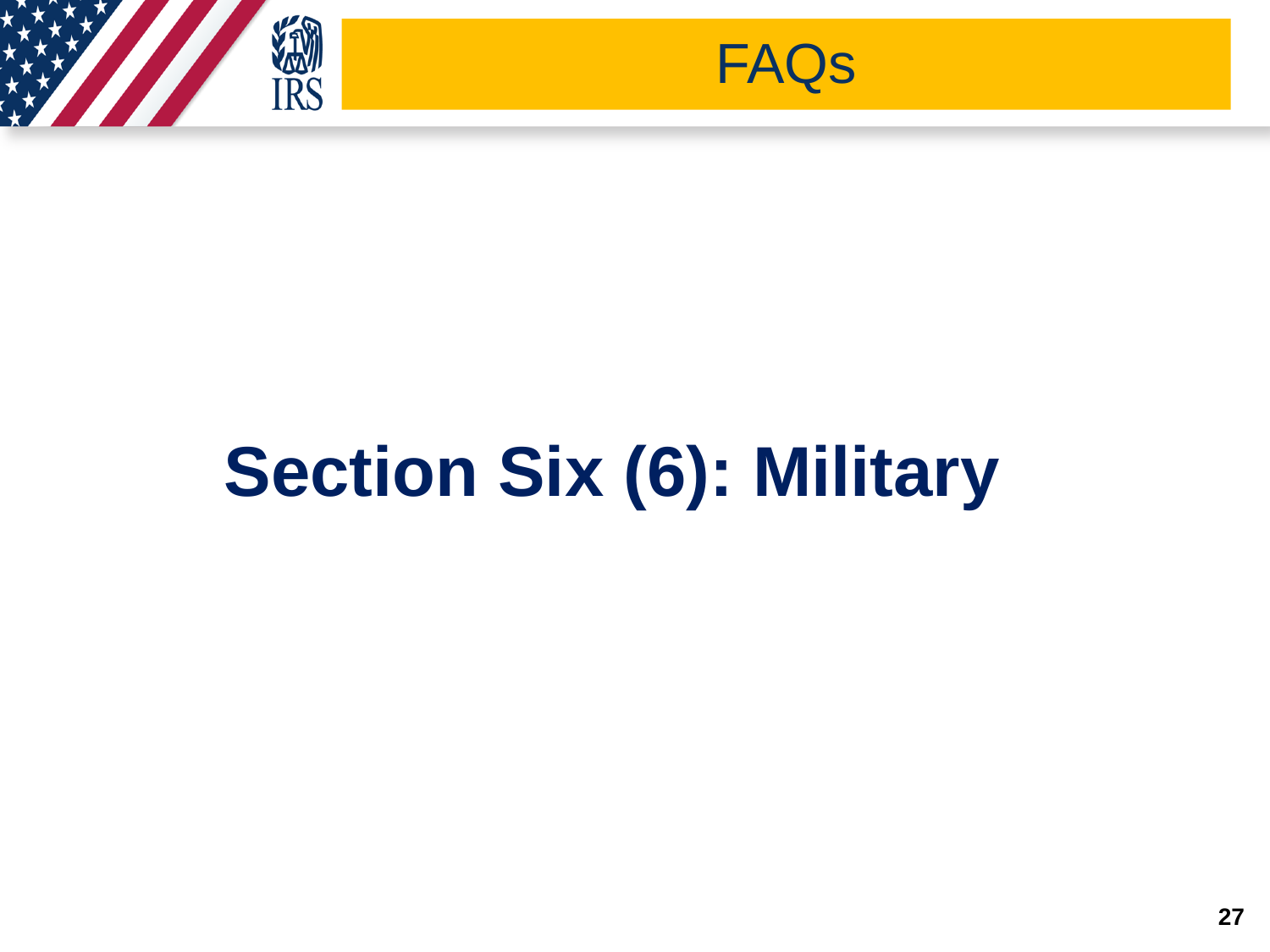

# FAQs

Section Six (6): Military
27